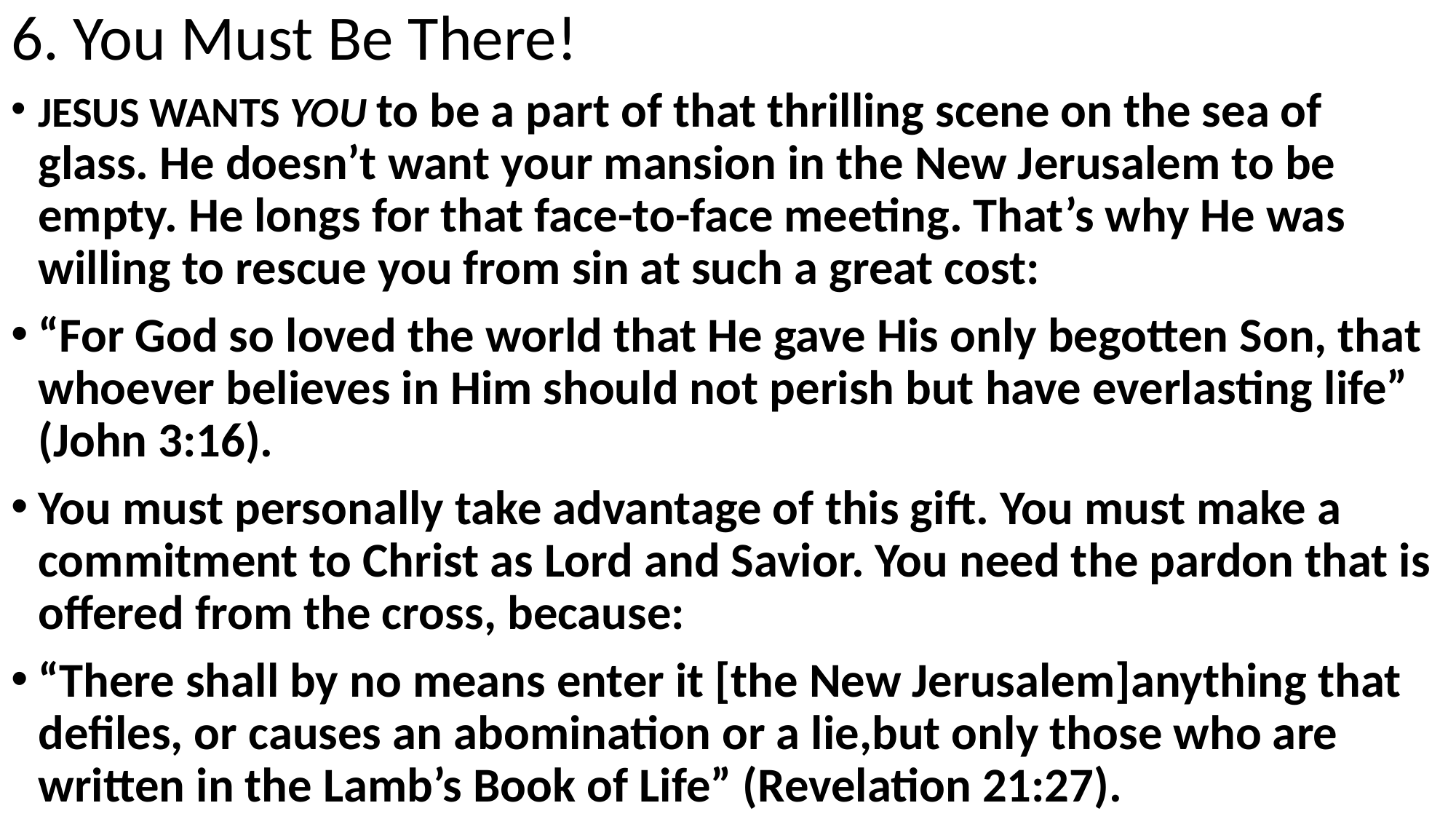

# 6. You Must Be There!
JESUS WANTS YOU to be a part of that thrilling scene on the sea of glass. He doesn’t want your mansion in the New Jerusalem to be empty. He longs for that face-to-face meeting. That’s why He was willing to rescue you from sin at such a great cost:
“For God so loved the world that He gave His only begotten Son, that whoever believes in Him should not perish but have everlasting life” (John 3:16).
You must personally take advantage of this gift. You must make a commitment to Christ as Lord and Savior. You need the pardon that is offered from the cross, because:
“There shall by no means enter it [the New Jerusalem]anything that defiles, or causes an abomination or a lie,but only those who are written in the Lamb’s Book of Life” (Revelation 21:27).